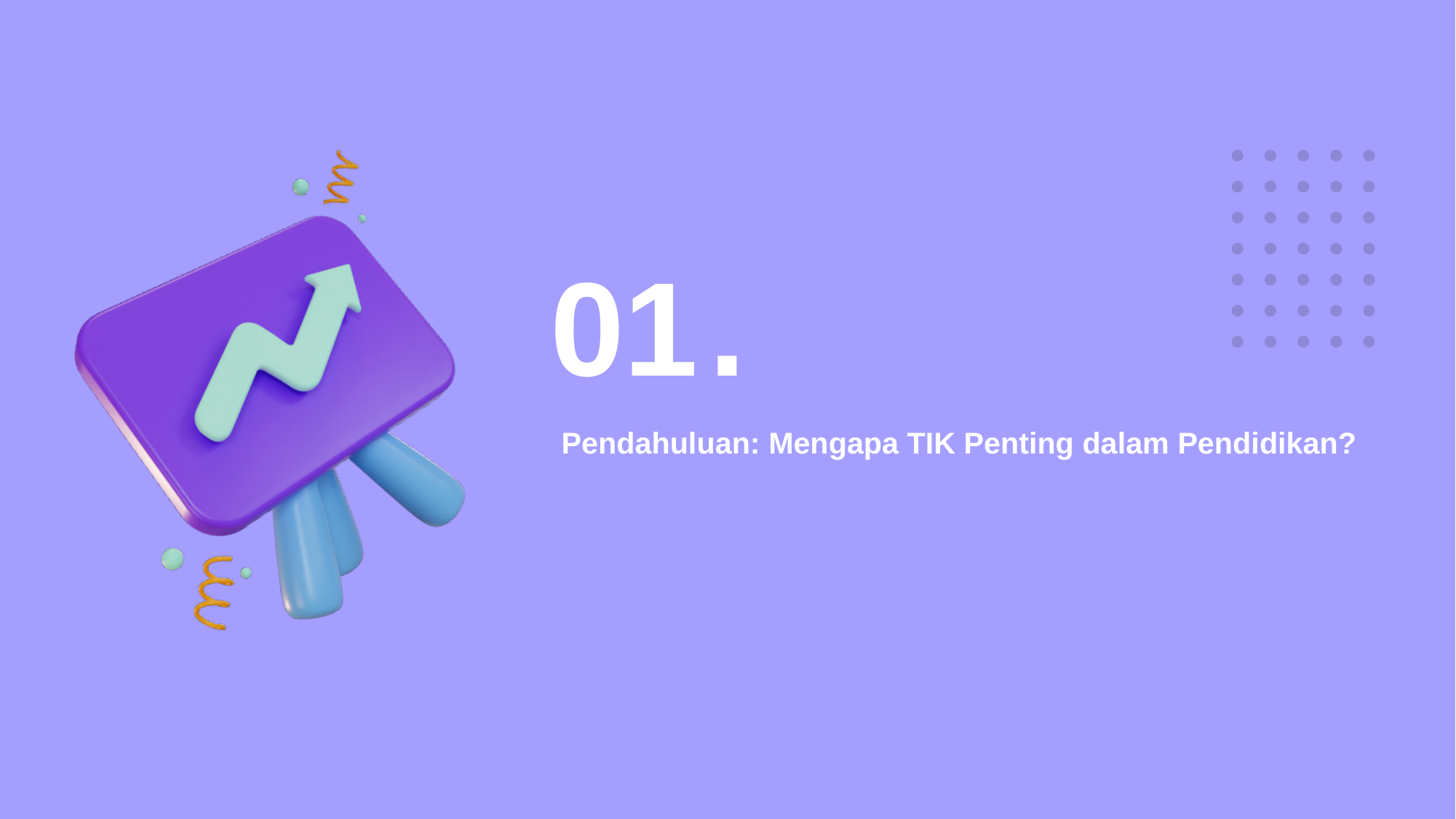

01
.
# Pendahuluan: Mengapa TIK Penting dalam Pendidikan?